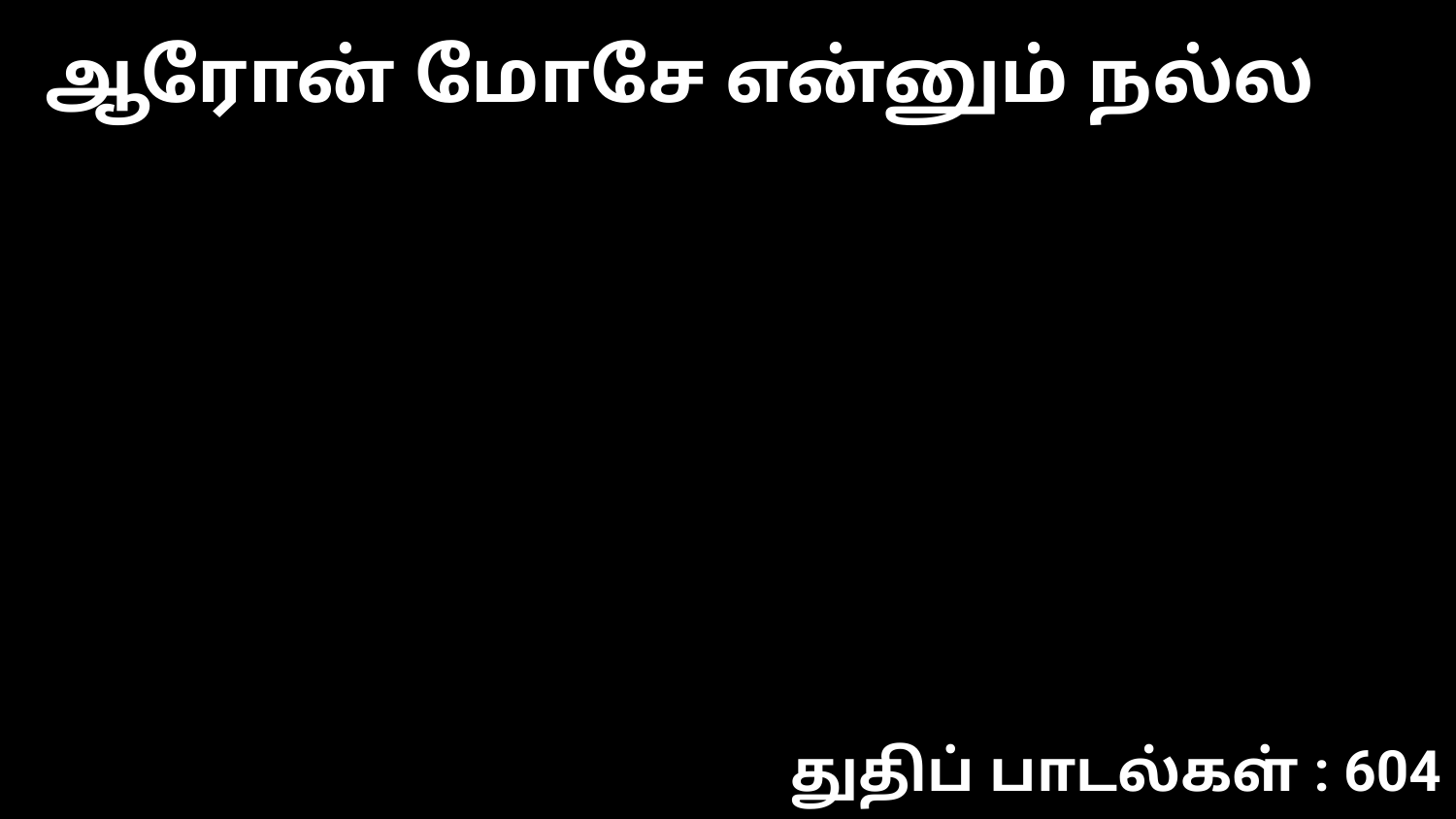

ஆரோன் மோசே என்னும் நல்ல
துதிப் பாடல்கள் : 604